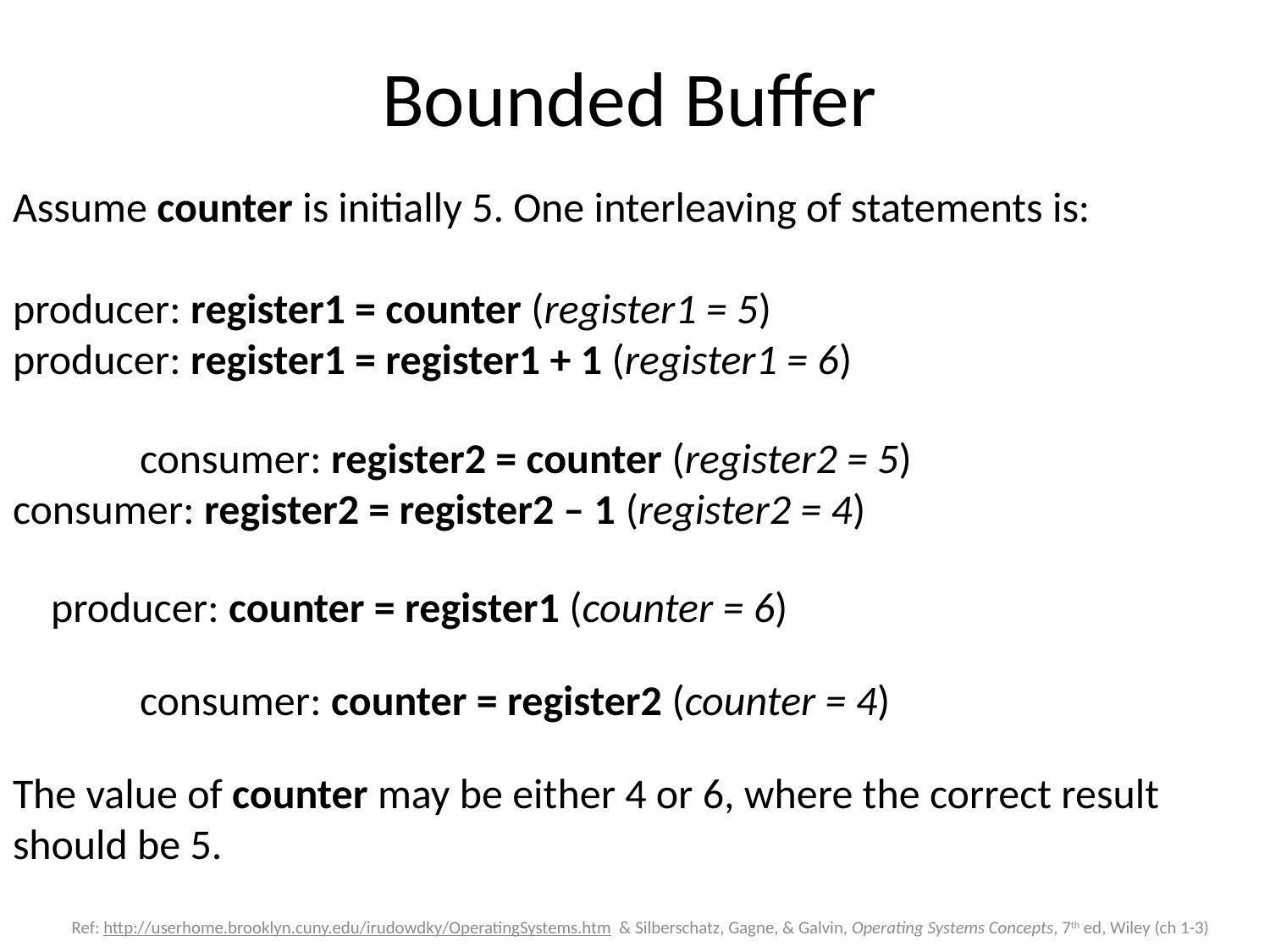

# Bounded Buffer
Assume counter is initially 5. One interleaving of statements is:
producer: register1 = counter (register1 = 5)
producer: register1 = register1 + 1 (register1 = 6)

	consumer: register2 = counter (register2 = 5)
consumer: register2 = register2 – 1 (register2 = 4)

    producer: counter = register1 (counter = 6)
	consumer: counter = register2 (counter = 4)
The value of counter may be either 4 or 6, where the correct result should be 5.
Ref: http://userhome.brooklyn.cuny.edu/irudowdky/OperatingSystems.htm  & Silberschatz, Gagne, & Galvin, Operating Systems Concepts, 7th ed, Wiley (ch 1-3)